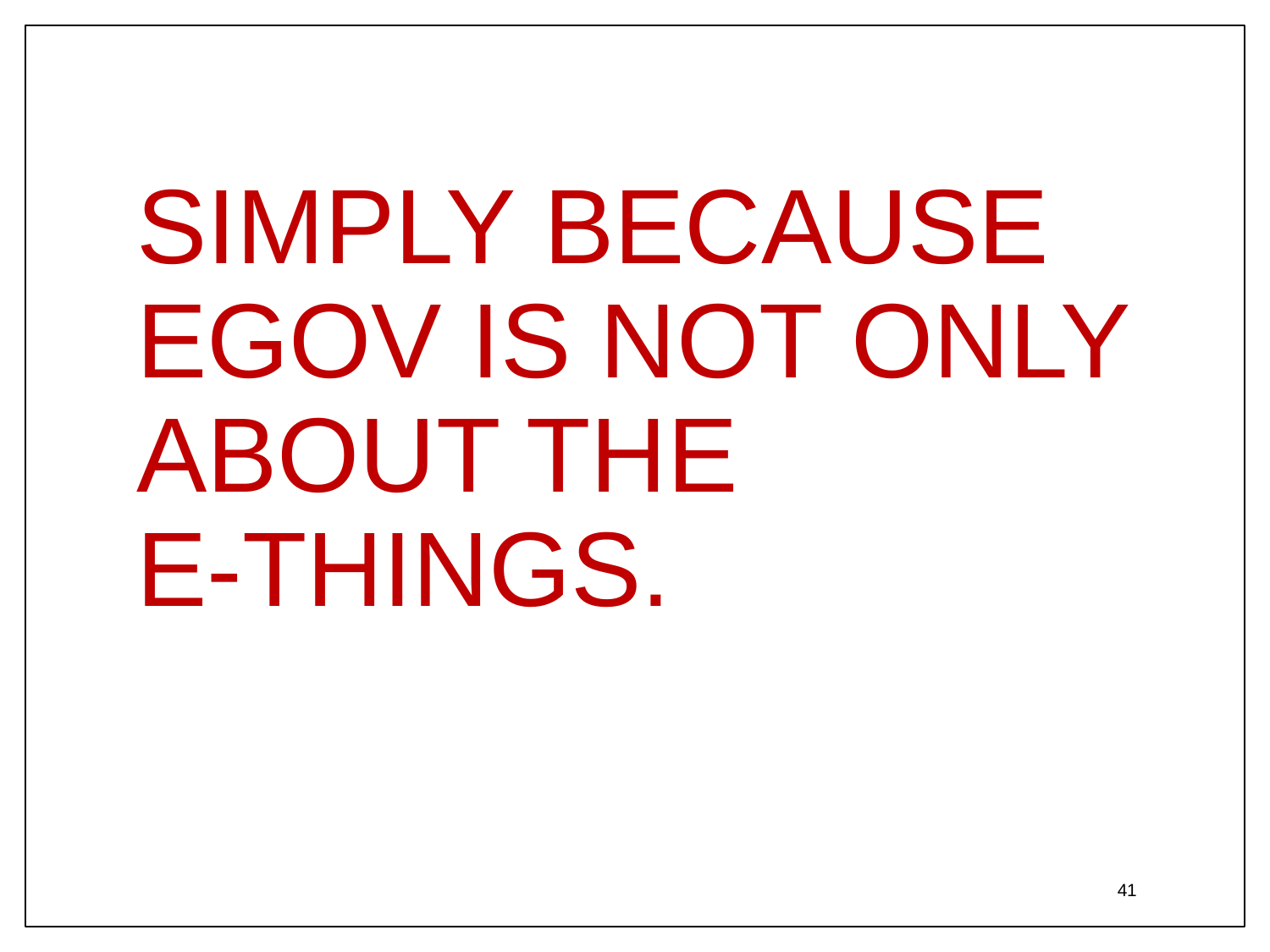

SIMPLY BECAUSE EGOV IS NOT ONLY ABOUT THE
E-THINGS.
41